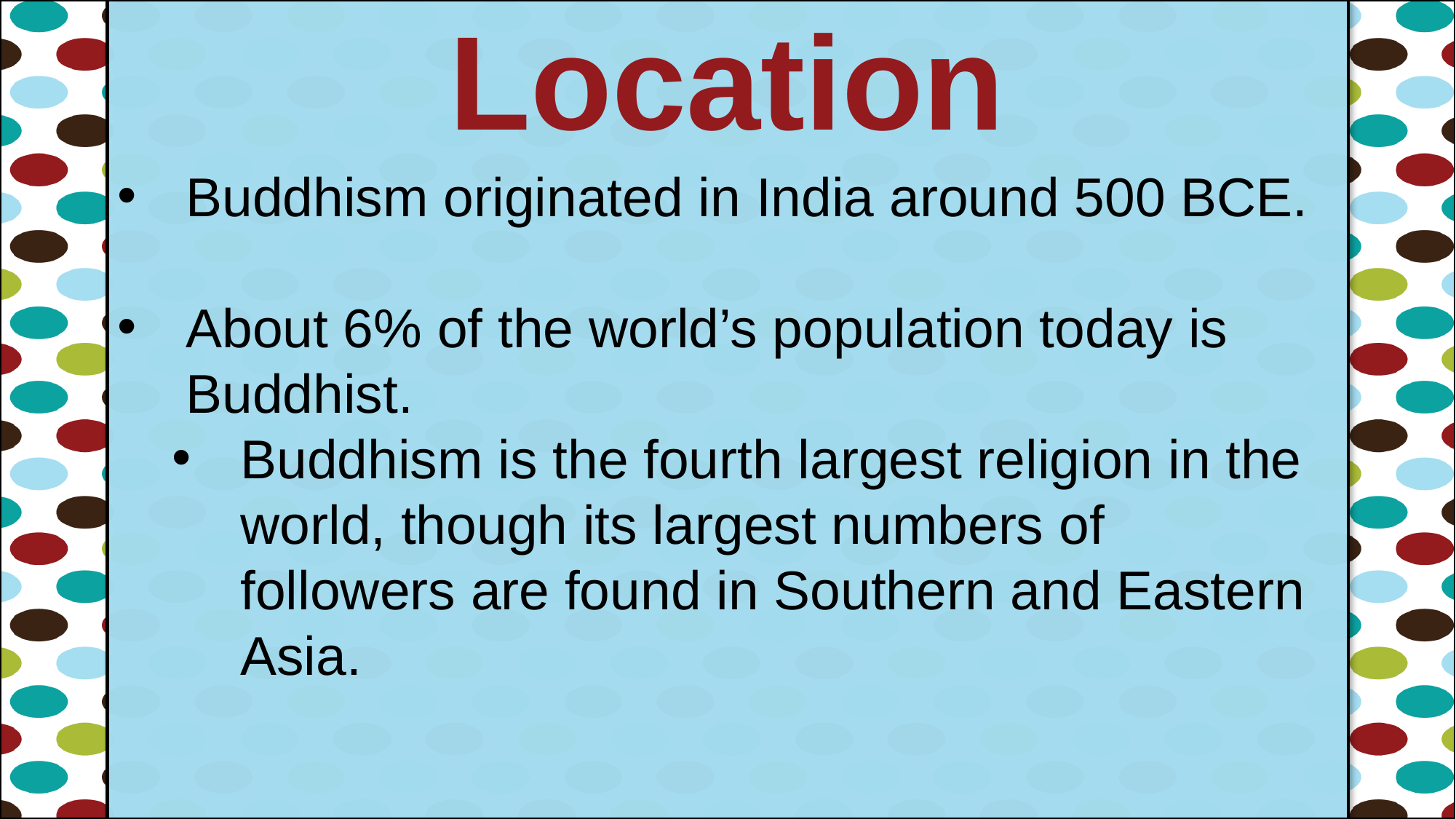

Location

#
Buddhism originated in India around 500 BCE.

About 6% of the world’s population today is Buddhist.
Buddhism is the fourth largest religion in the world, though its largest numbers of followers are found in Southern and Eastern Asia.